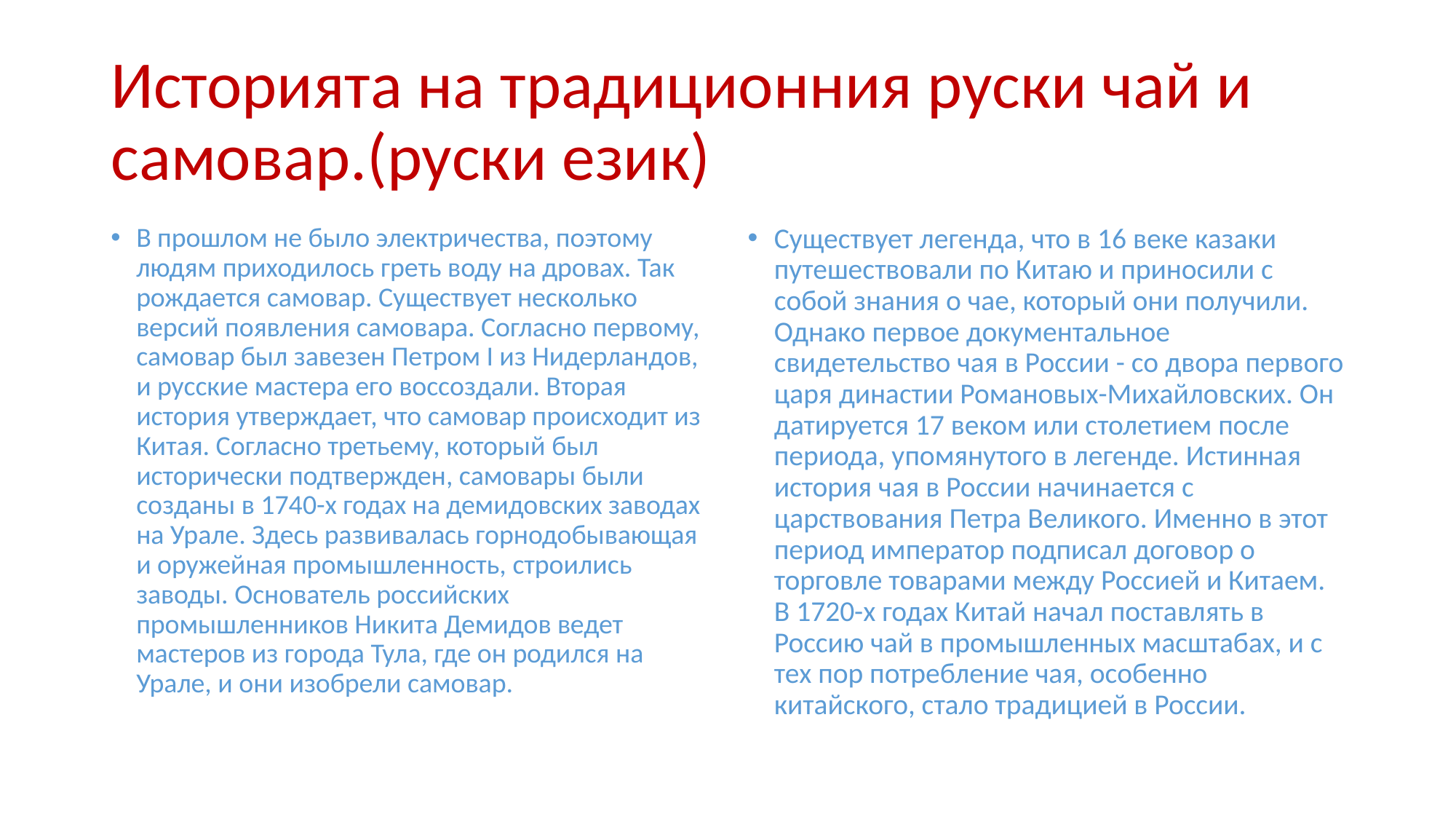

# Историята на традиционния руски чай и самовар.(руски език)
В прошлом не было электричества, поэтому людям приходилось греть воду на дровах. Так рождается самовар. Существует несколько версий появления самовара. Согласно первому, самовар был завезен Петром I из Нидерландов, и русские мастера его воссоздали. Вторая история утверждает, что самовар происходит из Китая. Согласно третьему, который был исторически подтвержден, самовары были созданы в 1740-х годах на демидовских заводах на Урале. Здесь развивалась горнодобывающая и оружейная промышленность, строились заводы. Основатель российских промышленников Никита Демидов ведет мастеров из города Тула, где он родился на Урале, и они изобрели самовар.
Существует легенда, что в 16 веке казаки путешествовали по Китаю и приносили с собой знания о чае, который они получили. Однако первое документальное свидетельство чая в России - со двора первого царя династии Романовых-Михайловских. Он датируется 17 веком или столетием после периода, упомянутого в легенде. Истинная история чая в России начинается с царствования Петра Великого. Именно в этот период император подписал договор о торговле товарами между Россией и Китаем. В 1720-х годах Китай начал поставлять в Россию чай в промышленных масштабах, и с тех пор потребление чая, особенно китайского, стало традицией в России.